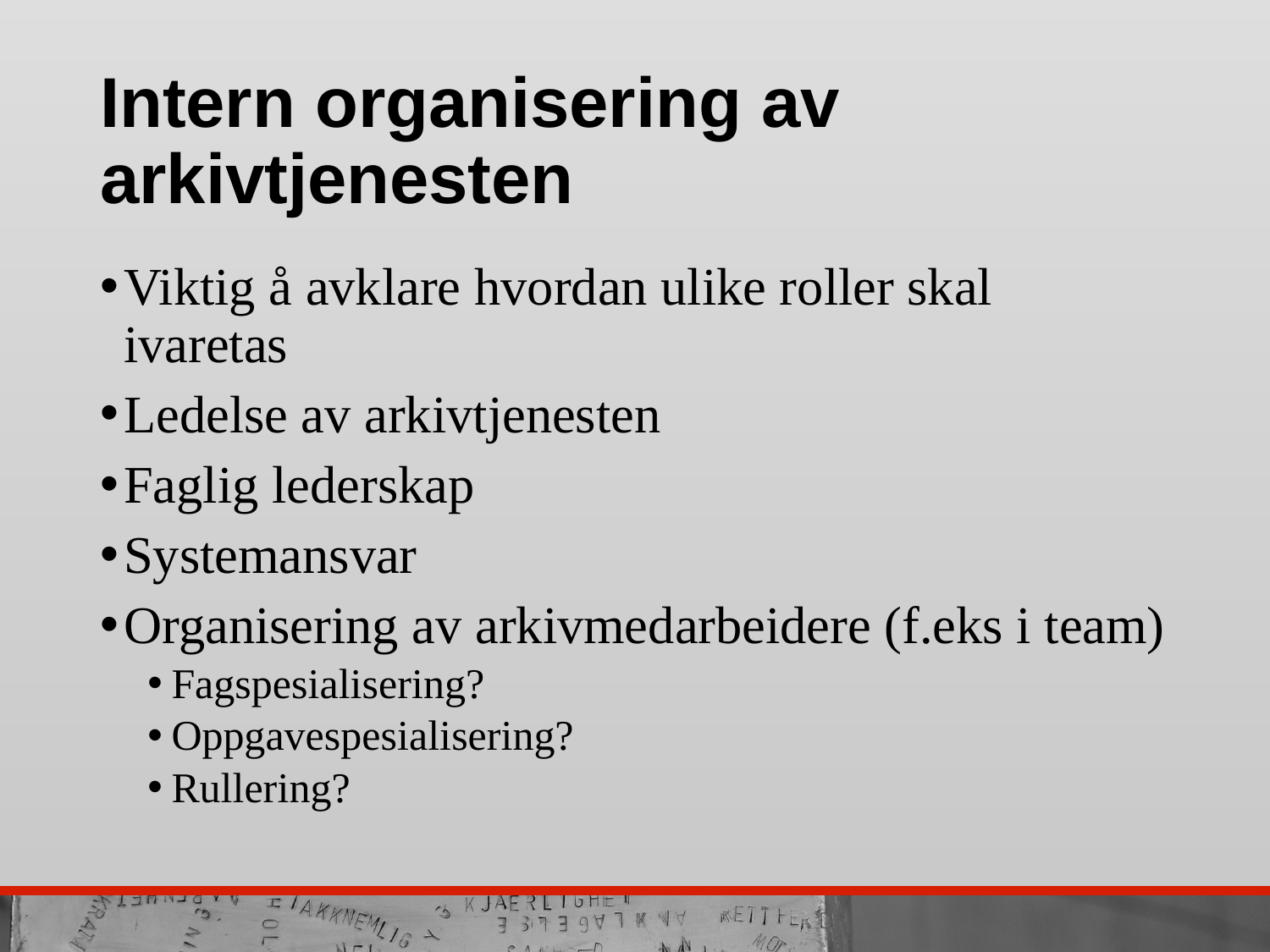

# Intern organisering av arkivtjenesten
Viktig å avklare hvordan ulike roller skal ivaretas
Ledelse av arkivtjenesten
Faglig lederskap
Systemansvar
Organisering av arkivmedarbeidere (f.eks i team)
Fagspesialisering?
Oppgavespesialisering?
Rullering?